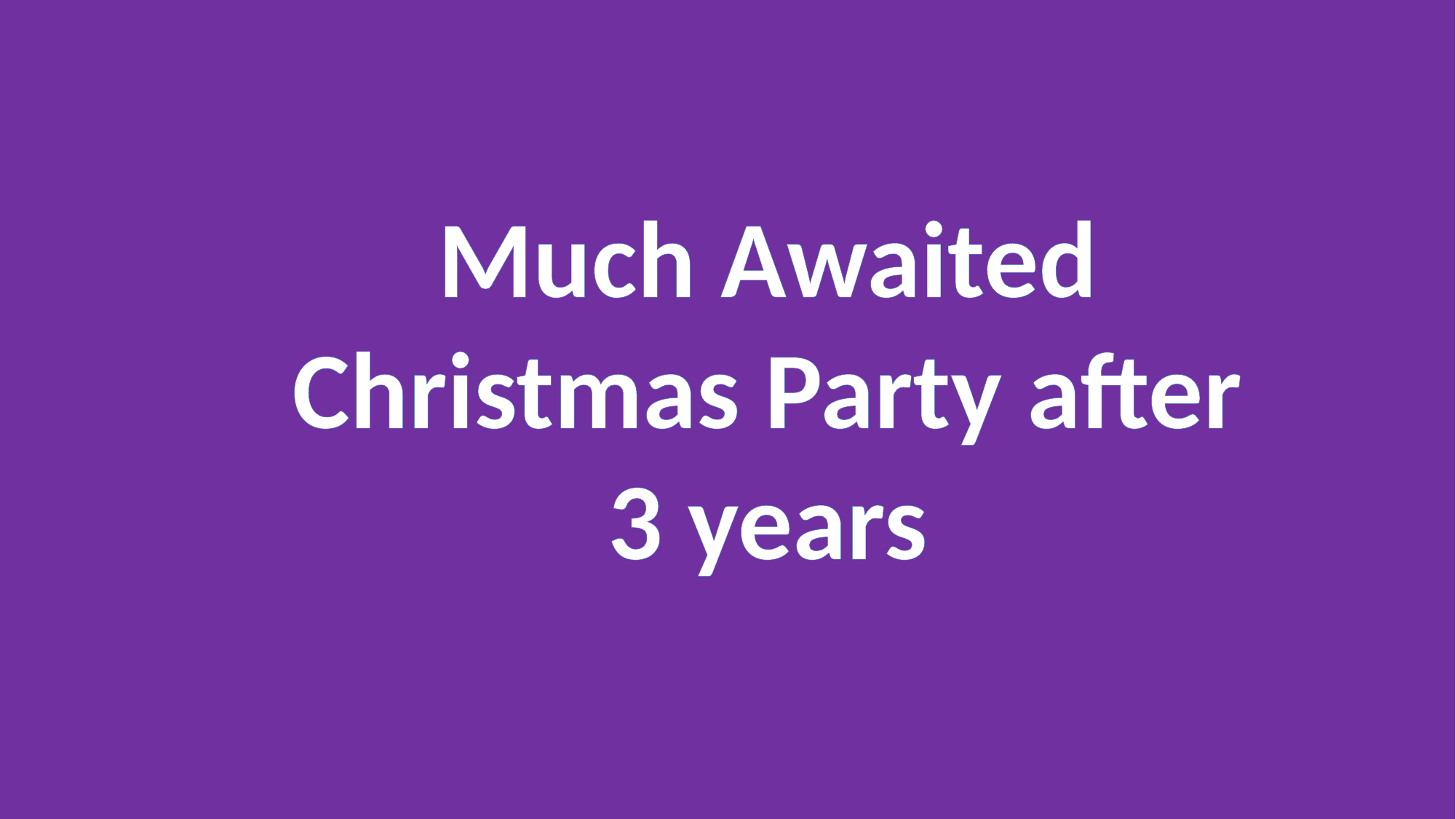

Much Awaited Christmas Party after
 3 years